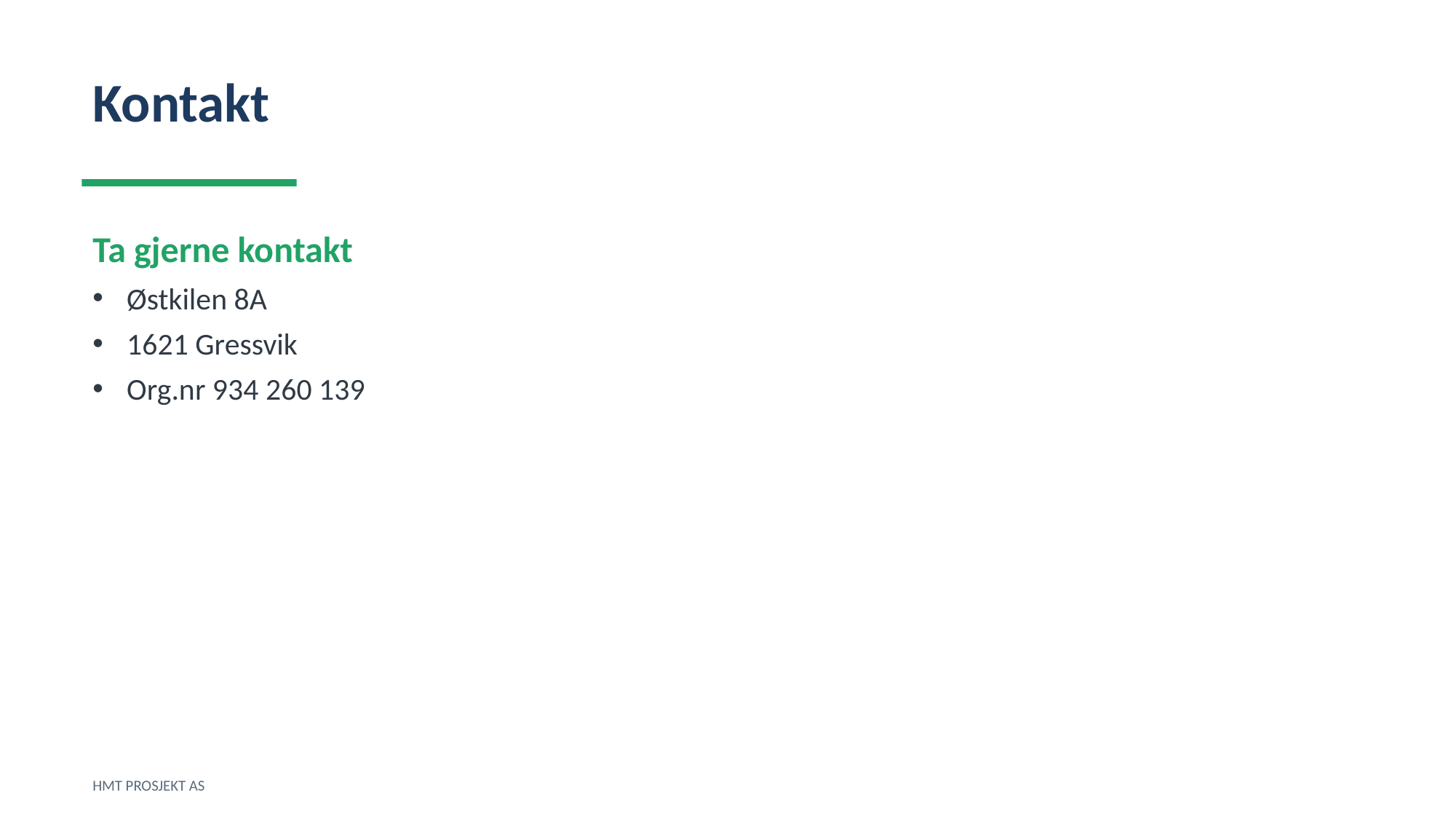

Kontakt

Ta gjerne kontakt
Østkilen 8A
1621 Gressvik
Org.nr 934 260 139
HMT PROSJEKT AS